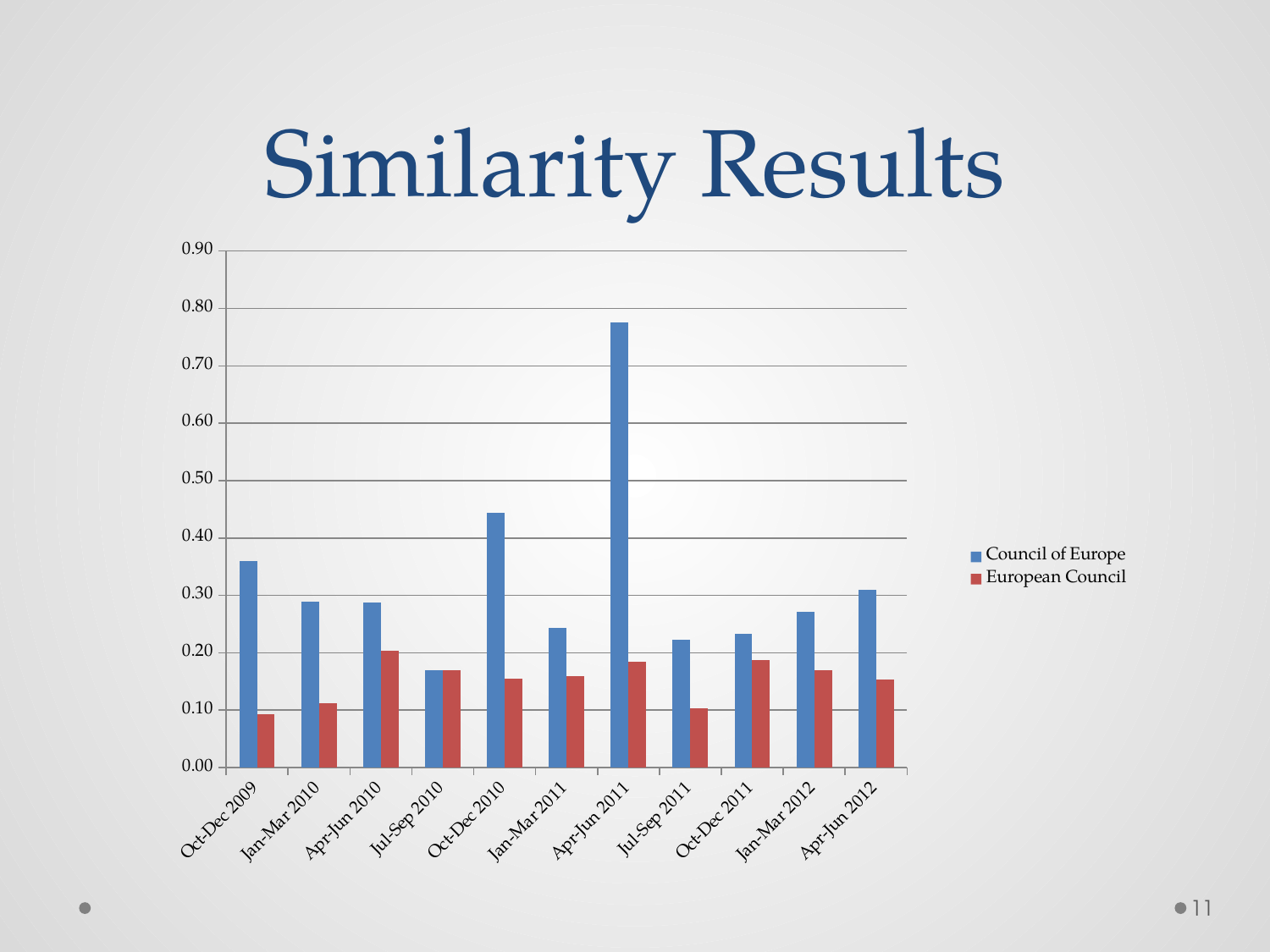

# Similarity Results

### Chart

| Category | Council of Europe | European Council |
|---|---|---|
| Oct-Dec 2009 | 0.3599742210094484 | 0.09261785287560924 |
| Jan-Mar 2010 | 0.289687129686373 | 0.11250187664493208 |
| Apr-Jun 2010 | 0.2878041228381483 | 0.2032475233965622 |
| Jul-Sep 2010 | 0.16900108691842441 | 0.1701361903170152 |
| Oct-Dec 2010 | 0.44370994161013083 | 0.15541087819522456 |
| Jan-Mar 2011 | 0.24275734782182656 | 0.15883144648483546 |
| Apr-Jun 2011 | 0.7758222489535018 | 0.18487013869444804 |
| Jul-Sep 2011 | 0.22270550000663616 | 0.10368245275686802 |
| Oct-Dec 2011 | 0.23262222685927203 | 0.18748807772332537 |
| Jan-Mar 2012 | 0.2706467652092641 | 0.16951256410777926 |
| Apr-Jun 2012 | 0.310098944200116 | 0.15388246280268228 |
11